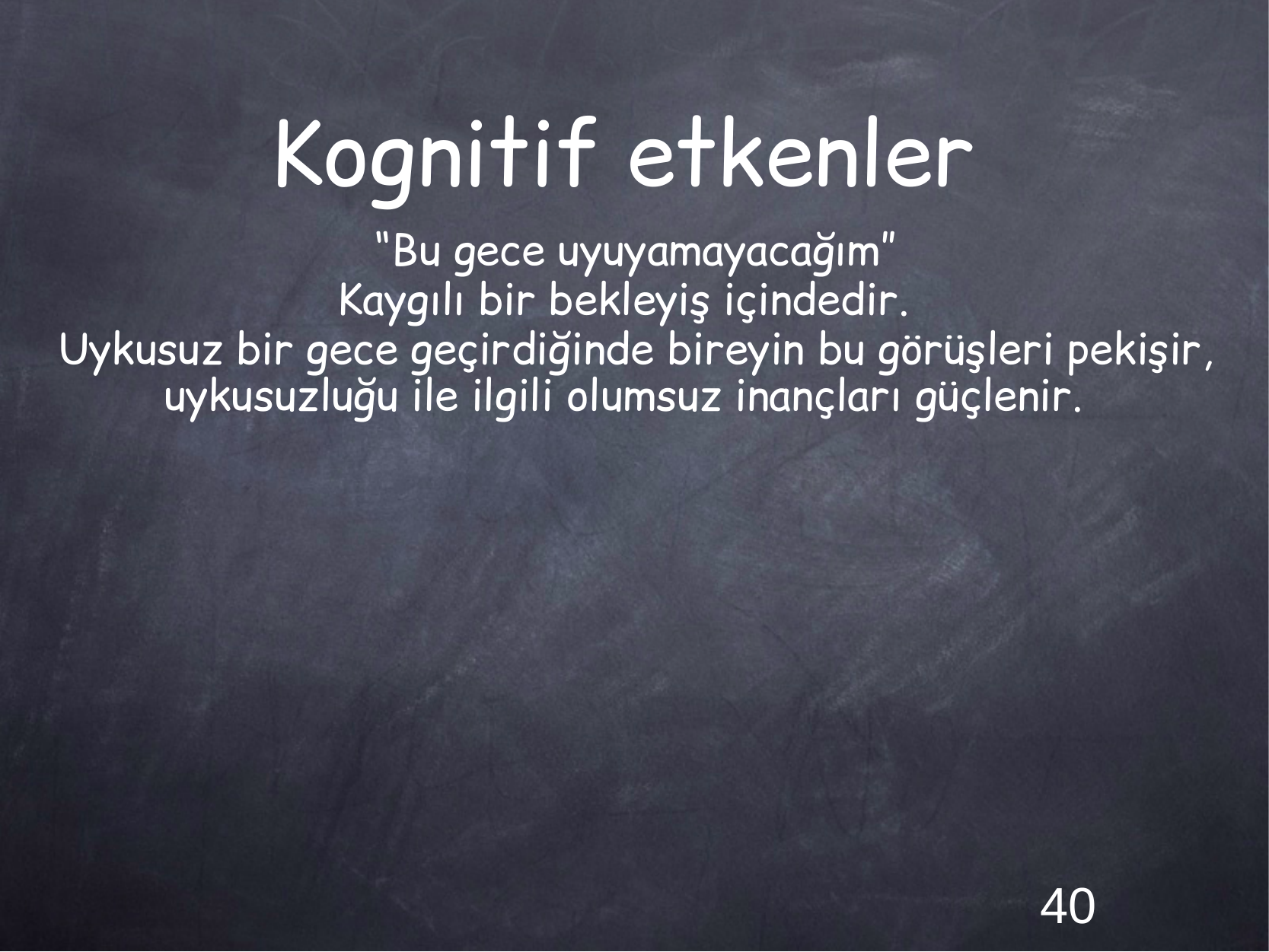

# Kognitif etkenler
“Bu gece uyuyamayacağım”
Kaygılı bir bekleyiş içindedir.
Uykusuz bir gece geçirdiğinde bireyin bu görüşleri pekişir, uykusuzluğu ile ilgili olumsuz inançları güçlenir.
40